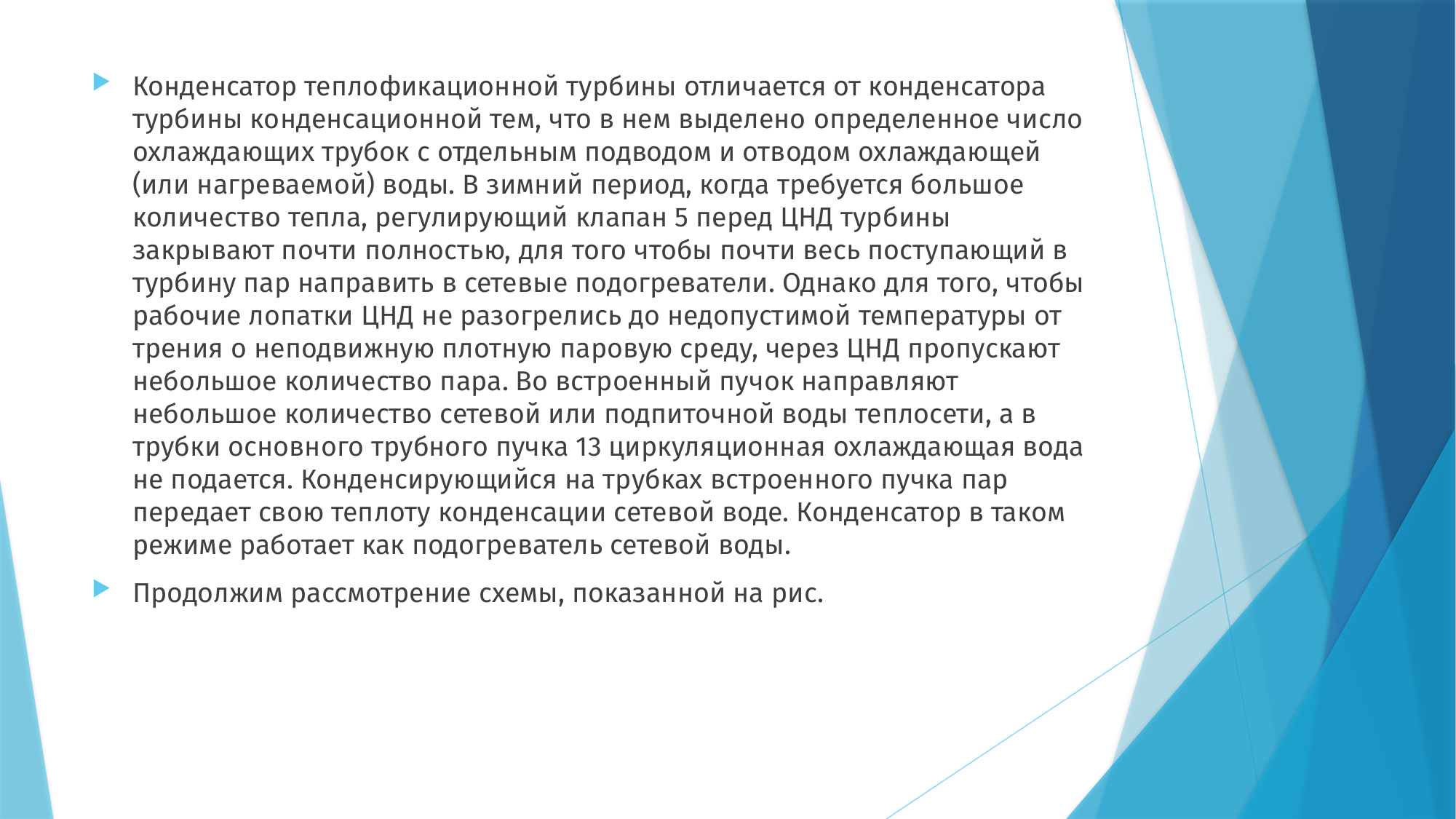

Конденсатор теплофикационной турбины отличается от конденсатора турбины конденсационной тем, что в нем выделено определенное число охлаждающих трубок с отдельным подводом и отводом охлаждающей (или нагреваемой) воды. В зимний период, когда требуется большое количество тепла, регулирующий клапан 5 перед ЦНД турбины закрывают почти полностью, для того чтобы почти весь поступающий в турбину пар направить в сетевые подогреватели. Однако для того, чтобы рабочие лопатки ЦНД не разогрелись до недопустимой температуры от трения о неподвижную плотную паровую среду, через ЦНД пропускают небольшое количество пара. Во встроенный пучок направляют небольшое количество сетевой или подпиточной воды теплосети, а в трубки основного трубного пучка 13 циркуляционная охлаждающая вода не подается. Конденсирующийся на трубках встроенного пучка пар передает свою теплоту конденсации сетевой воде. Конденсатор в таком режиме работает как подогреватель сетевой воды.
Продолжим рассмотрение схемы, показанной на рис.